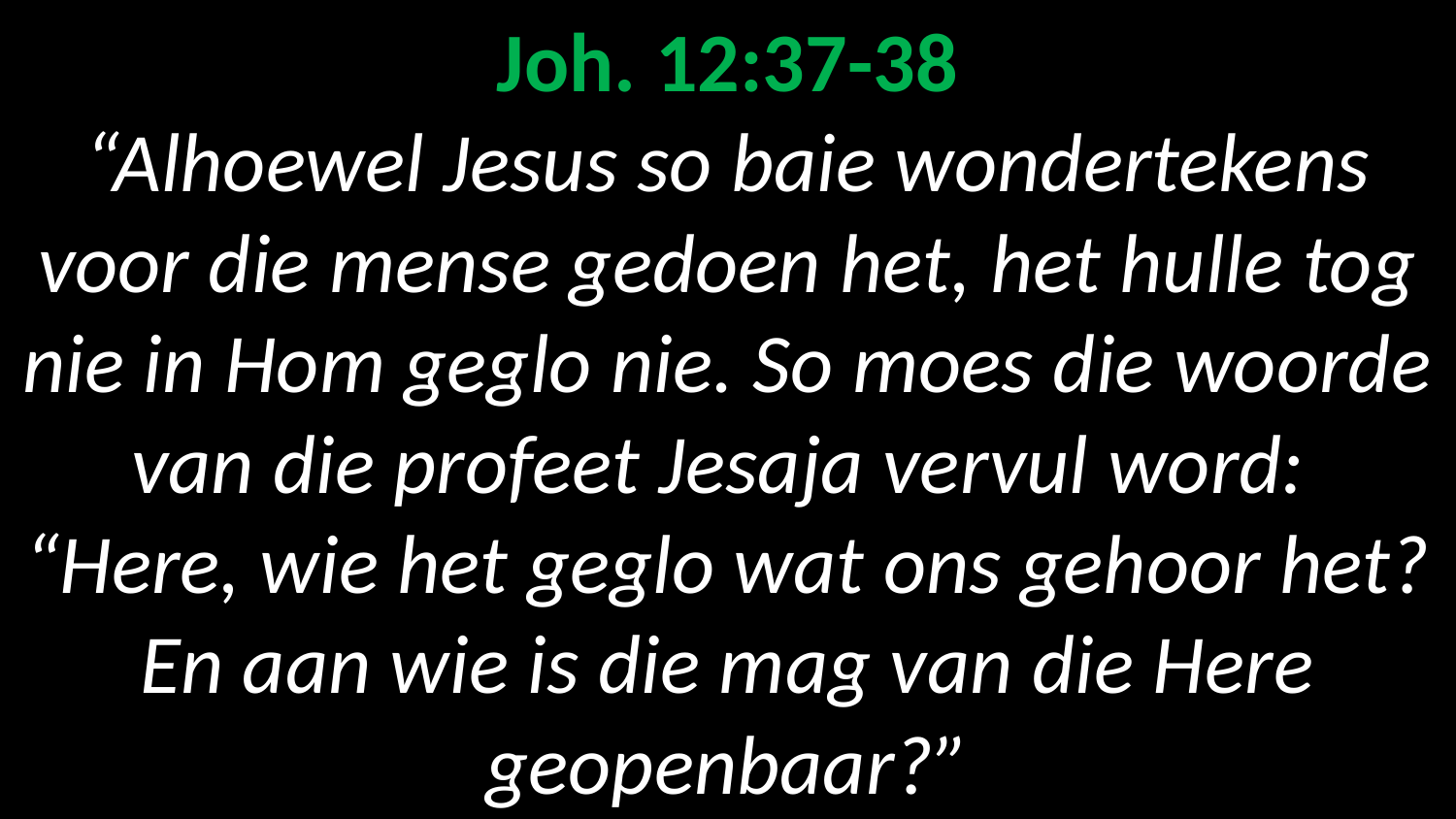

# Joh. 12:37-38 “Alhoewel Jesus so baie wondertekens voor die mense gedoen het, het hulle tog nie in Hom geglo nie. So moes die woorde van die profeet Jesaja vervul word:  “Here, wie het geglo wat ons gehoor het? En aan wie is die mag van die Here geopenbaar?”